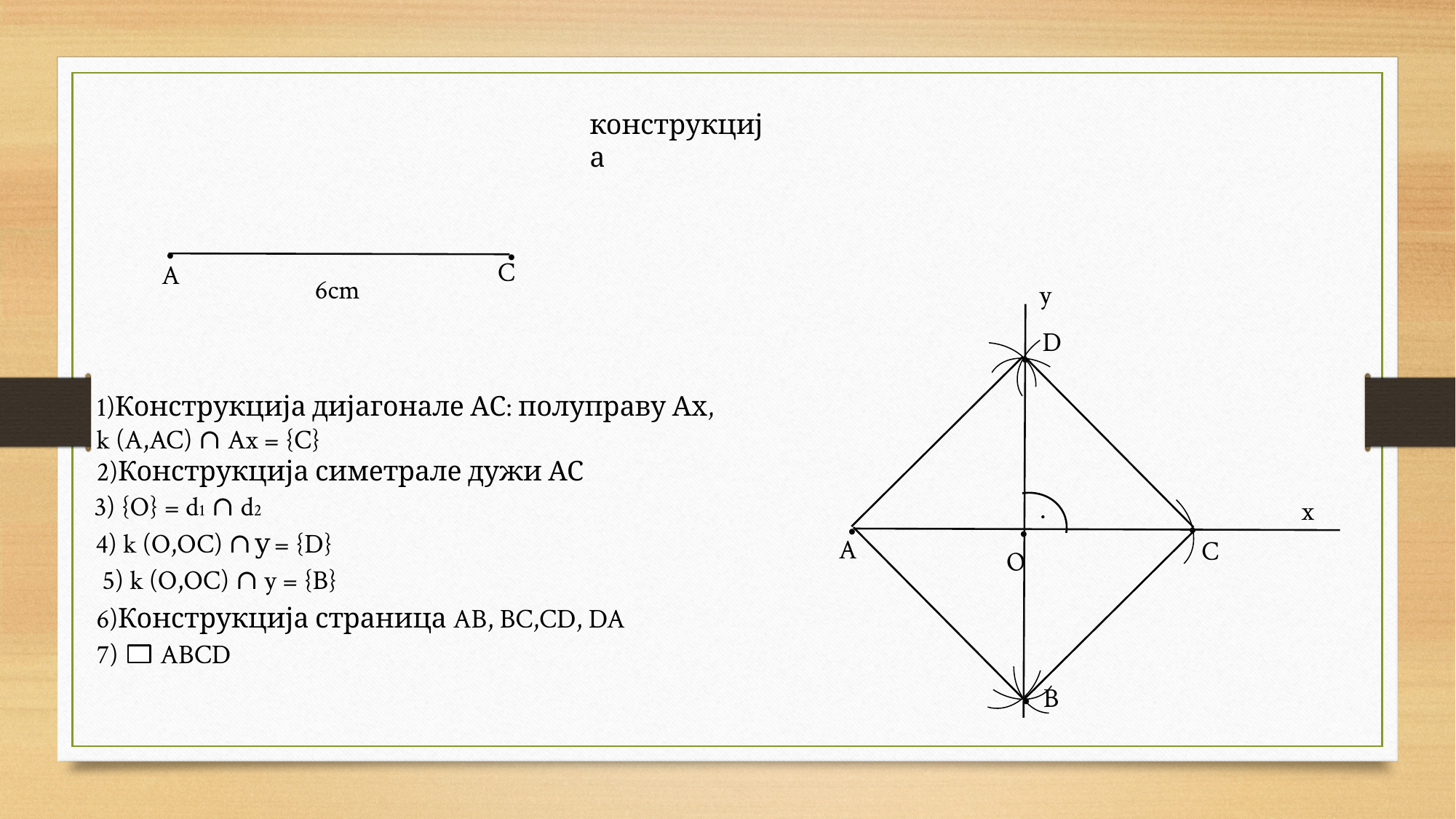

конструкција
6cm
•
•
C
A
y
D
•

1)Конструкција дијагонале АС: полуправу Ах,
k (A,AC) ∩ Ax = {C}

2)Конструкција симетрале дужи АС
 3) {O} = d1 ∩ d2
x
•
A
.
•
O

•
C
4) k (O,OC) ∩ у = {D}
5) k (O,OC) ∩ y = {B}
6)Конструкција страница AB, BC,CD, DA

7)
ABCD

B
•